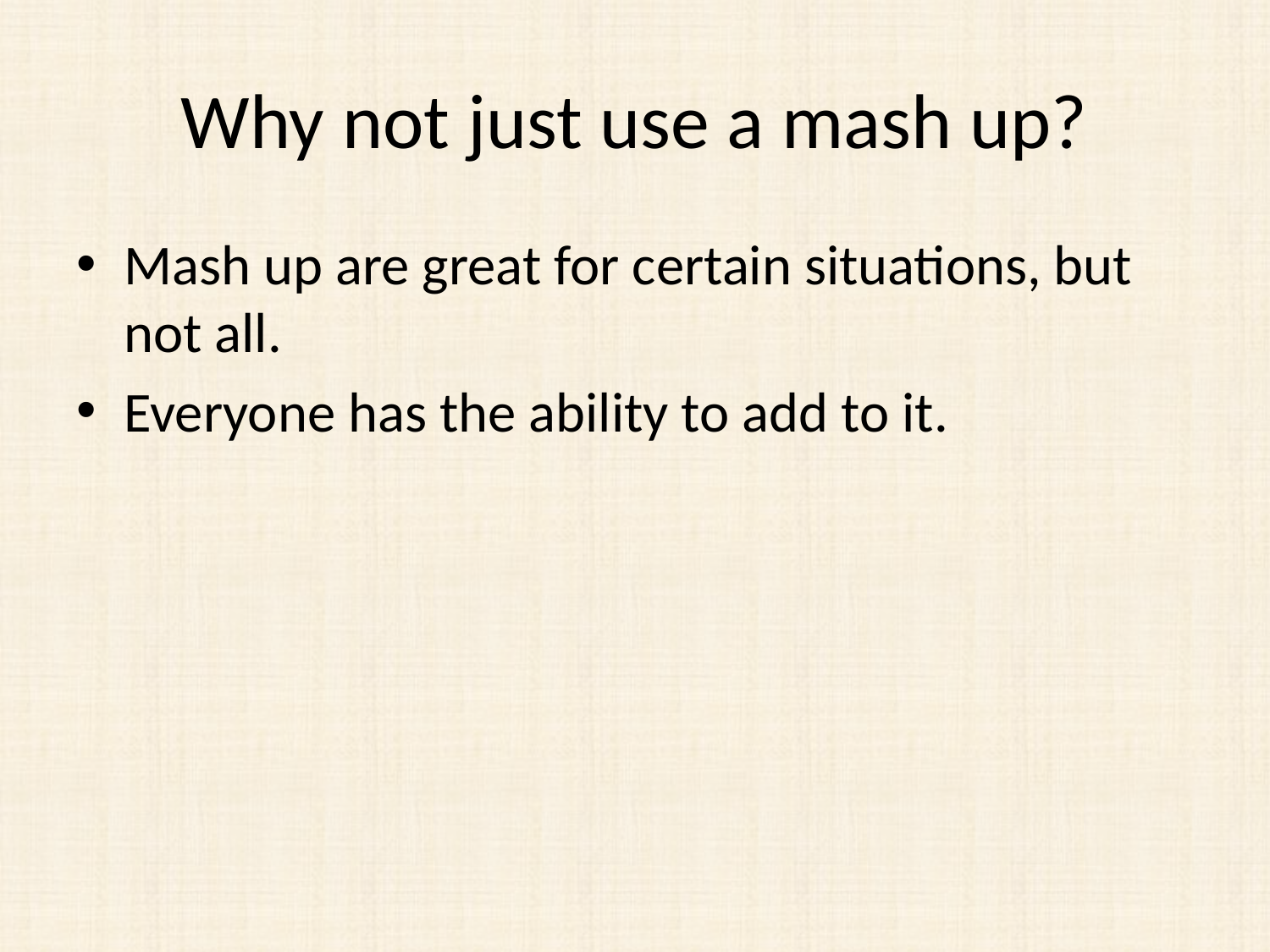

# Why not just use a mash up?
Mash up are great for certain situations, but not all.
Everyone has the ability to add to it.